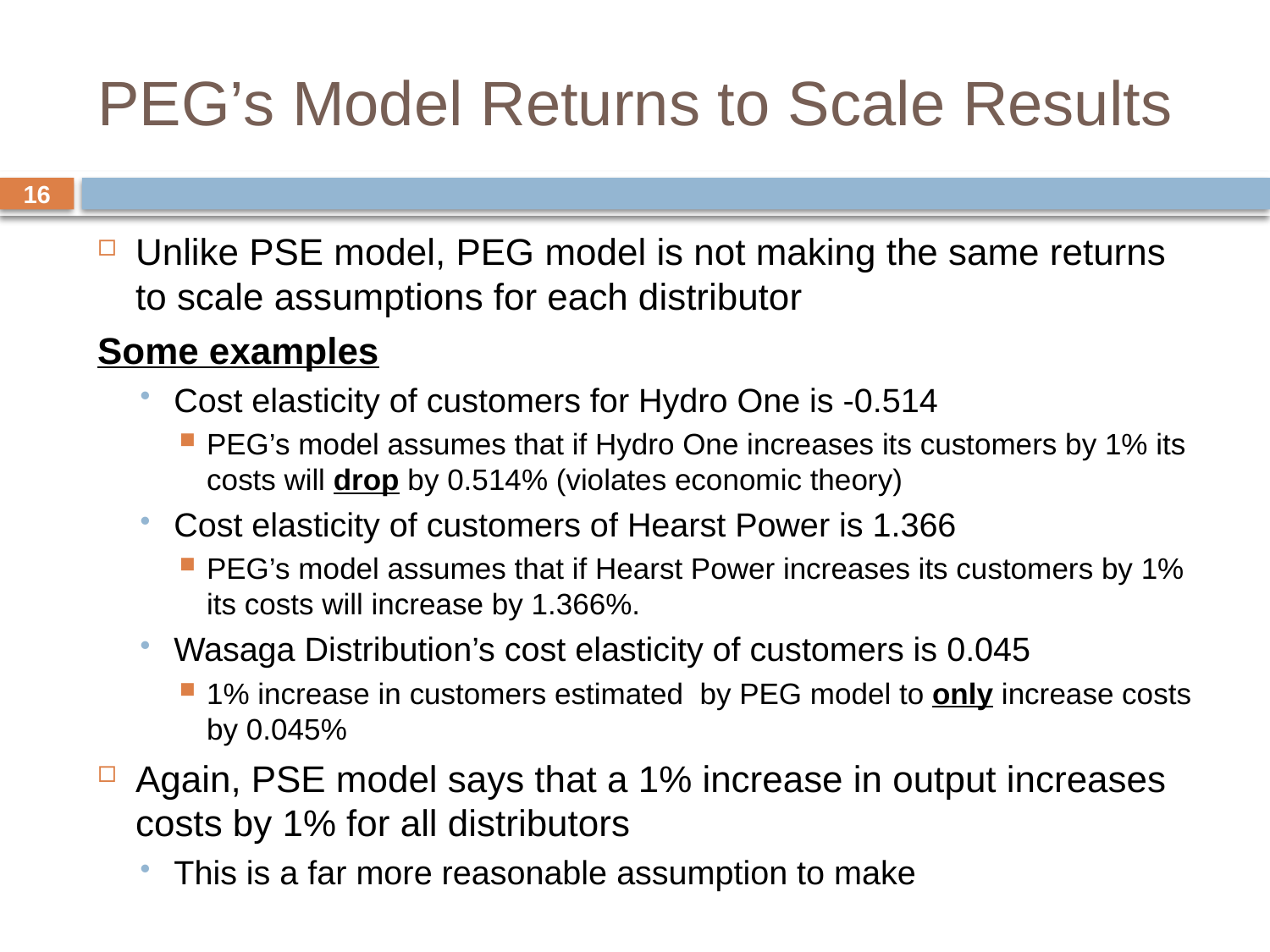

# PEG’s Model Returns to Scale Results
16
Unlike PSE model, PEG model is not making the same returns to scale assumptions for each distributor
Some examples
Cost elasticity of customers for Hydro One is -0.514
PEG’s model assumes that if Hydro One increases its customers by 1% its costs will drop by 0.514% (violates economic theory)
Cost elasticity of customers of Hearst Power is 1.366
PEG’s model assumes that if Hearst Power increases its customers by 1% its costs will increase by 1.366%.
Wasaga Distribution’s cost elasticity of customers is 0.045
1% increase in customers estimated  by PEG model to only increase costs by 0.045%
Again, PSE model says that a 1% increase in output increases costs by 1% for all distributors
This is a far more reasonable assumption to make